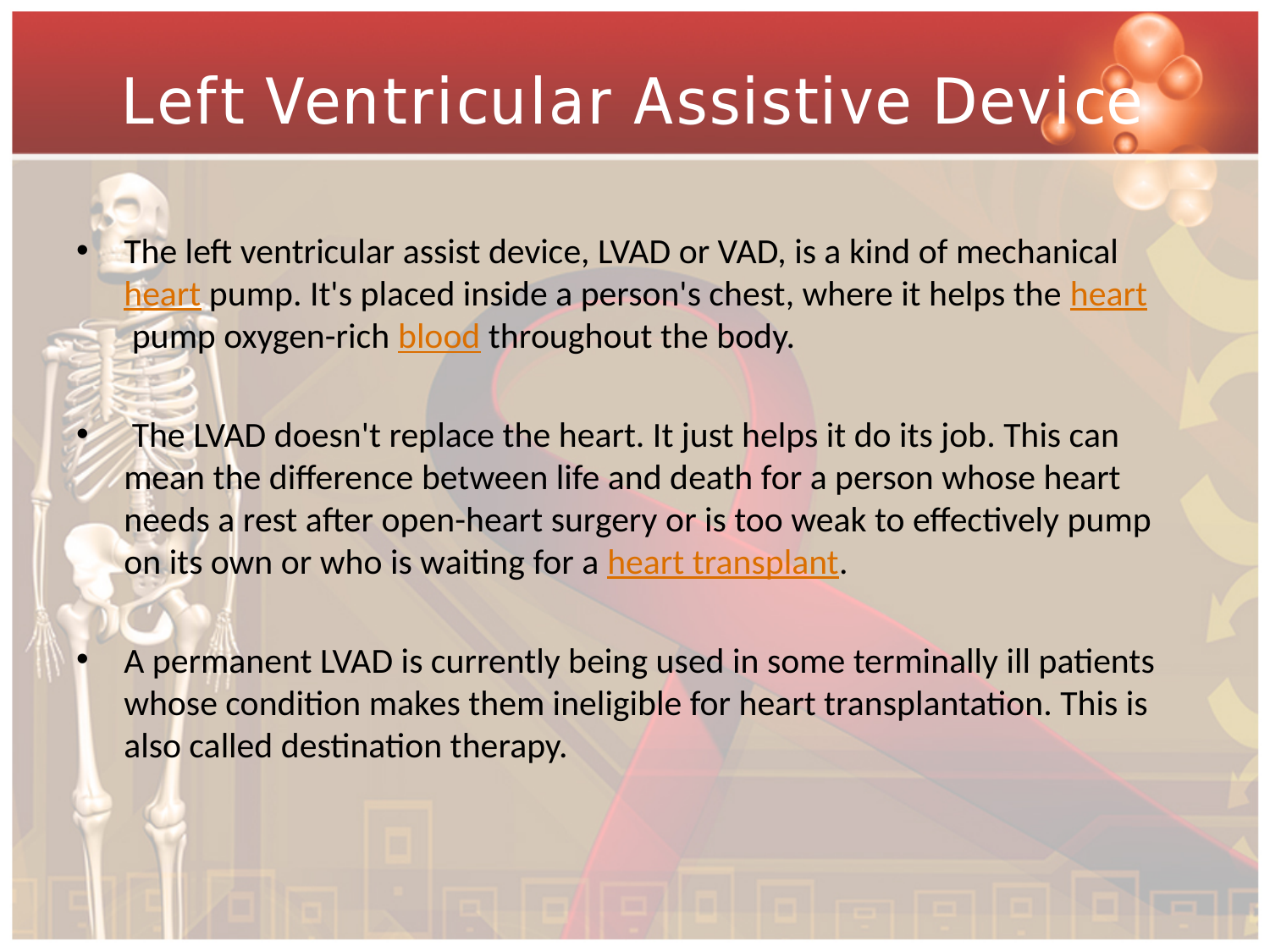

# Left Ventricular Assistive Device
The left ventricular assist device, LVAD or VAD, is a kind of mechanical heart pump. It's placed inside a person's chest, where it helps the heart pump oxygen-rich blood throughout the body.

 The LVAD doesn't replace the heart. It just helps it do its job. This can mean the difference between life and death for a person whose heart needs a rest after open-heart surgery or is too weak to effectively pump on its own or who is waiting for a heart transplant.

A permanent LVAD is currently being used in some terminally ill patients whose condition makes them ineligible for heart transplantation. This is also called destination therapy.